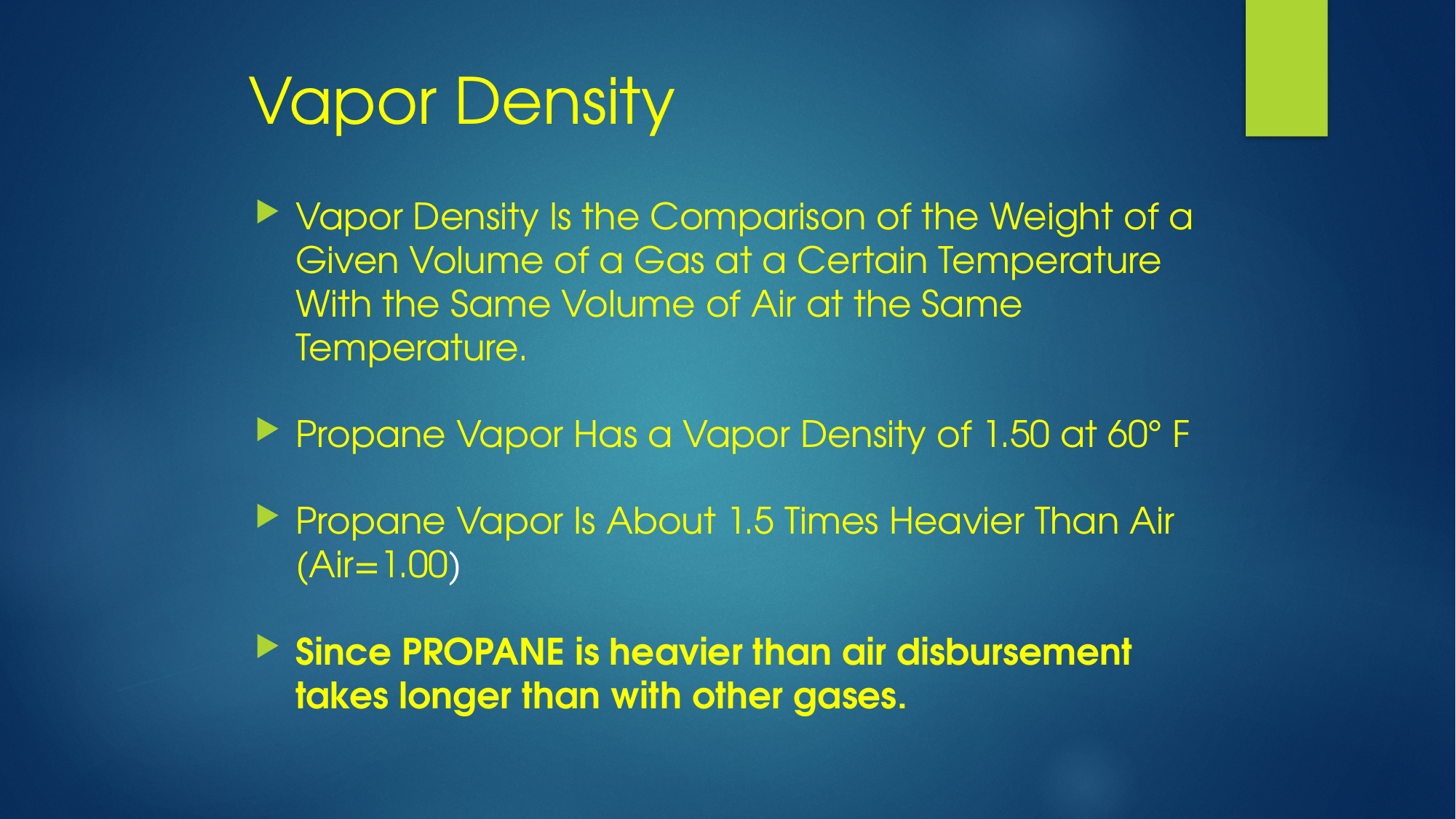

# Vapor Density
Vapor Density Is the Comparison of the Weight of a Given Volume of a Gas at a Certain Temperature With the Same Volume of Air at the Same Temperature.
Propane Vapor Has a Vapor Density of 1.50 at 60° F
Propane Vapor Is About 1.5 Times Heavier Than Air (Air=1.00)
Since PROPANE is heavier than air disbursement takes longer than with other gases.